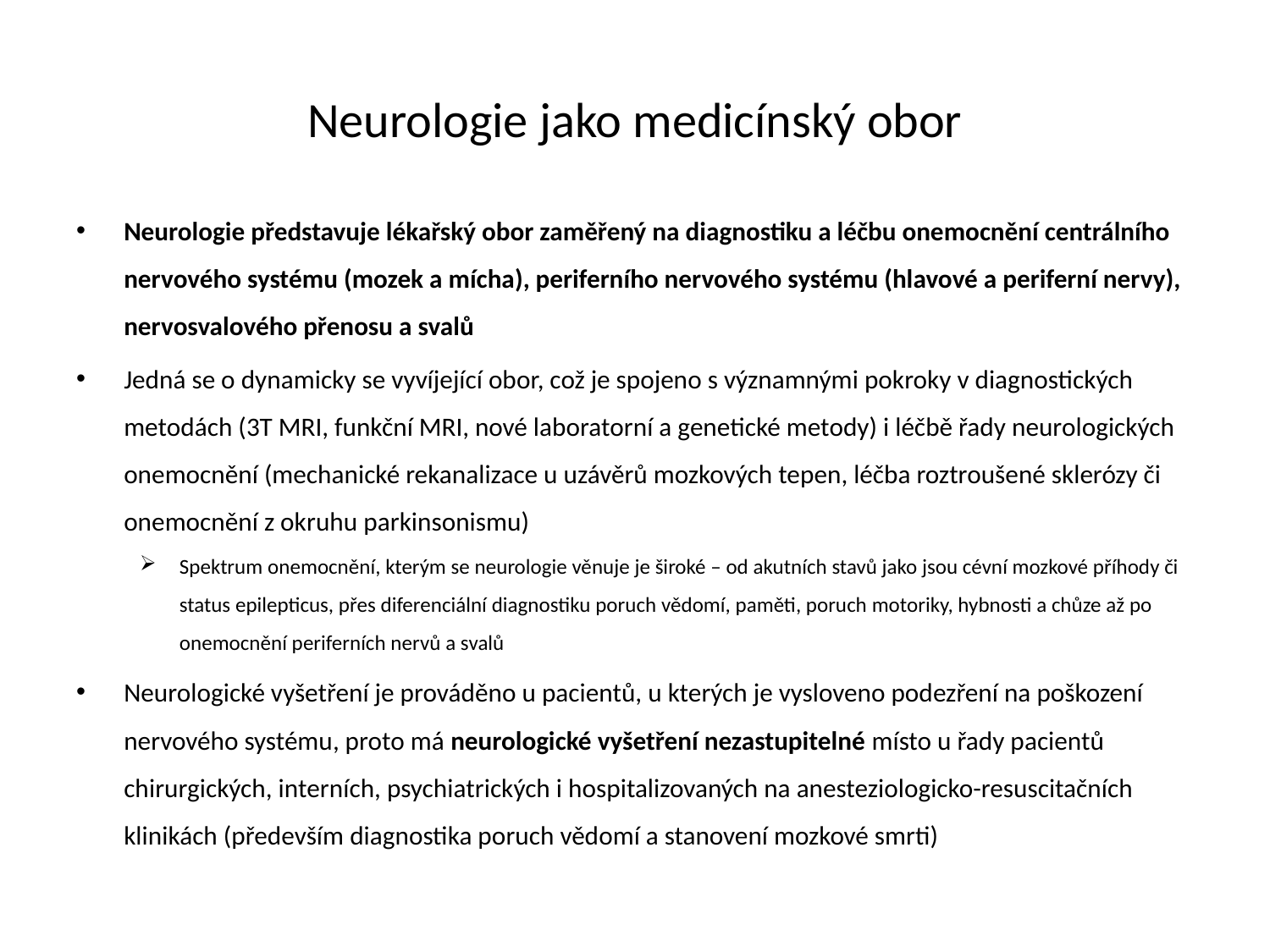

# Neurologie jako medicínský obor
Neurologie představuje lékařský obor zaměřený na diagnostiku a léčbu onemocnění centrálního nervového systému (mozek a mícha), periferního nervového systému (hlavové a periferní nervy), nervosvalového přenosu a svalů
Jedná se o dynamicky se vyvíjející obor, což je spojeno s významnými pokroky v diagnostických metodách (3T MRI, funkční MRI, nové laboratorní a genetické metody) i léčbě řady neurologických onemocnění (mechanické rekanalizace u uzávěrů mozkových tepen, léčba roztroušené sklerózy či onemocnění z okruhu parkinsonismu)
Spektrum onemocnění, kterým se neurologie věnuje je široké – od akutních stavů jako jsou cévní mozkové příhody či status epilepticus, přes diferenciální diagnostiku poruch vědomí, paměti, poruch motoriky, hybnosti a chůze až po onemocnění periferních nervů a svalů
Neurologické vyšetření je prováděno u pacientů, u kterých je vysloveno podezření na poškození nervového systému, proto má neurologické vyšetření nezastupitelné místo u řady pacientů chirurgických, interních, psychiatrických i hospitalizovaných na anesteziologicko-resuscitačních klinikách (především diagnostika poruch vědomí a stanovení mozkové smrti)